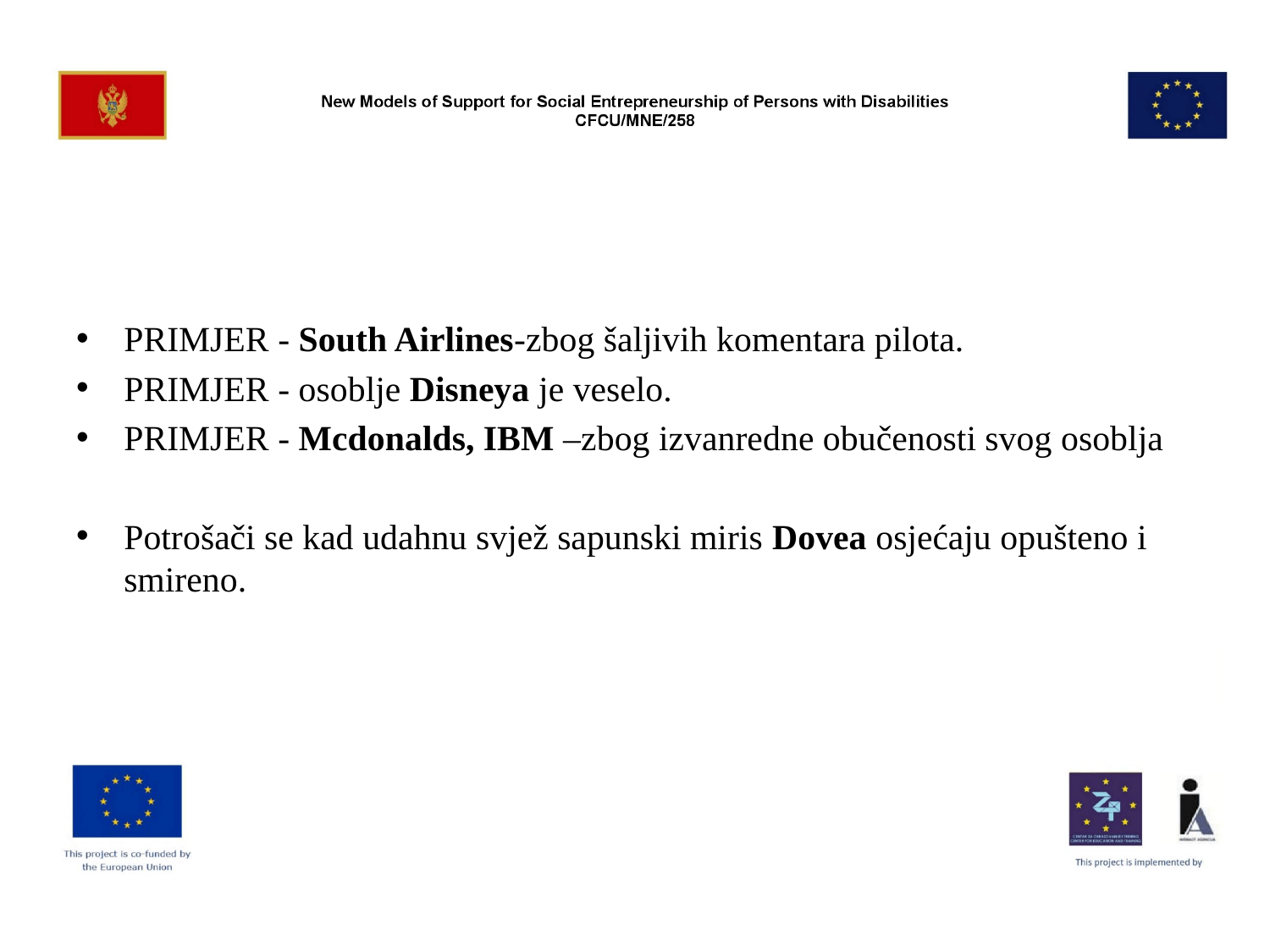

#
PRIMJER - South Airlines-zbog šaljivih komentara pilota.
PRIMJER - osoblje Disneya je veselo.
PRIMJER - Mcdonalds, IBM –zbog izvanredne obučenosti svog osoblja

Potrošači se kad udahnu svjež sapunski miris Dovea osjećaju opušteno i smireno.